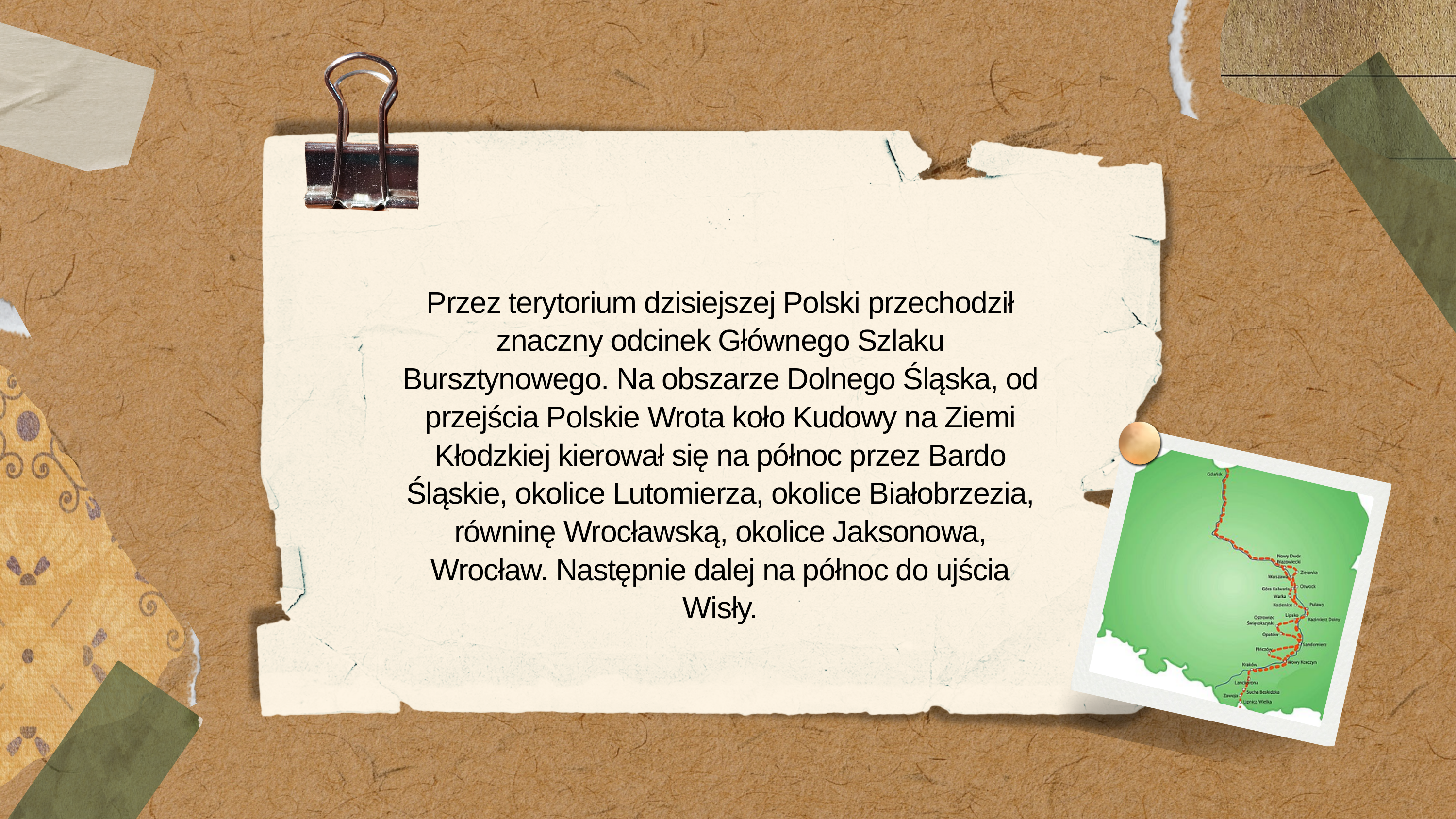

Przez terytorium dzisiejszej Polski przechodził znaczny odcinek Głównego Szlaku Bursztynowego. Na obszarze Dolnego Śląska, od przejścia Polskie Wrota koło Kudowy na Ziemi Kłodzkiej kierował się na północ przez Bardo Śląskie, okolice Lutomierza, okolice Białobrzezia, równinę Wrocławską, okolice Jaksonowa, Wrocław. Następnie dalej na północ do ujścia Wisły.